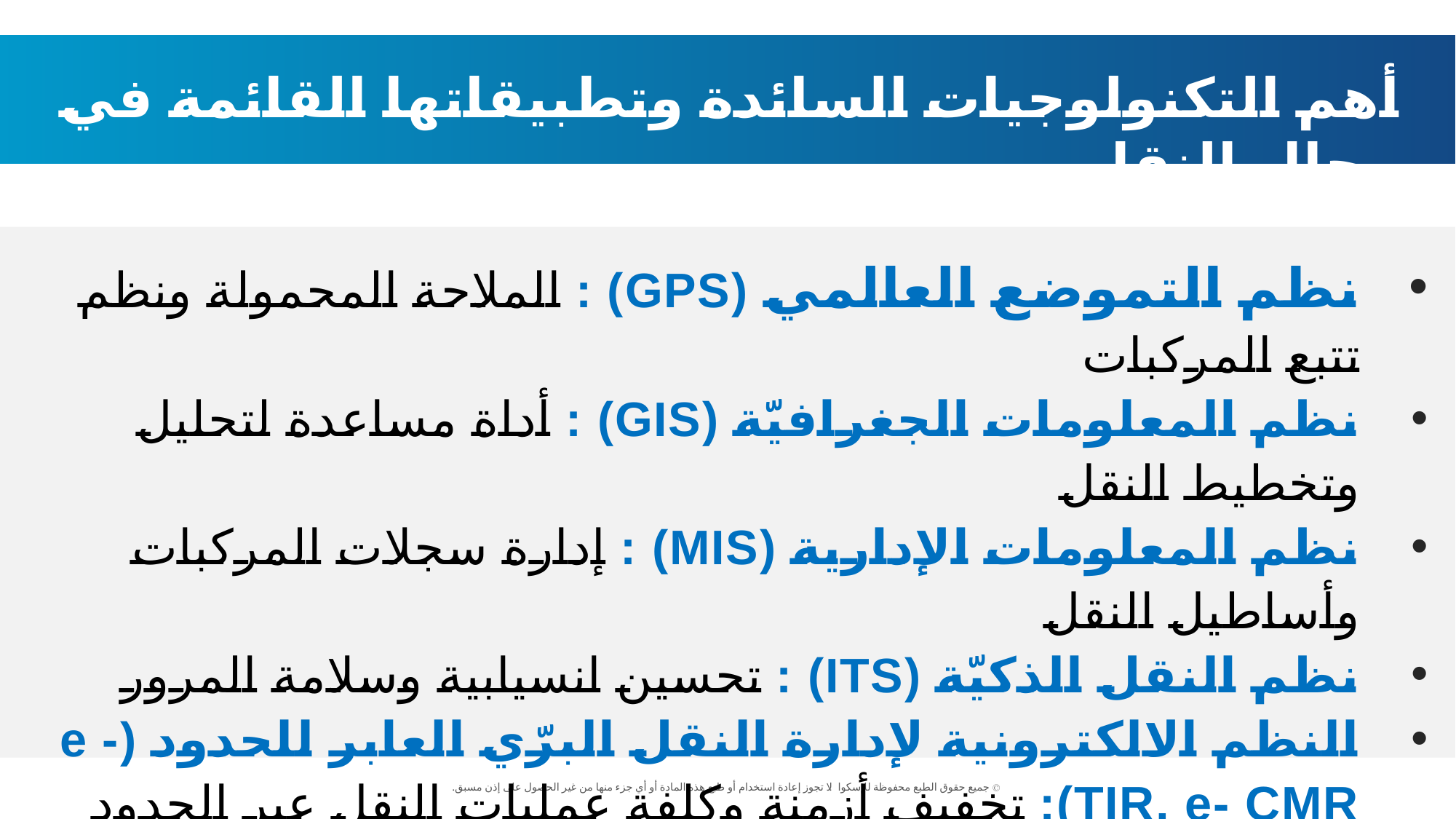

أهم التكنولوجيات السائدة وتطبيقاتها القائمة في مجال النقل
نظم التموضع العالمي (GPS) : الملاحة المحمولة ونظم تتبع المركبات
نظم المعلومات الجغرافيّة (GIS) : أداة مساعدة لتحليل وتخطيط النقل
نظم المعلومات الإدارية (MIS) : إدارة سجلات المركبات وأساطيل النقل
نظم النقل الذكيّة (ITS) : تحسين انسيابية وسلامة المرور
النظم الالكترونية لإدارة النقل البرّي العابر للحدود (e -TIR, e- CMR): تخفيف أزمنة وكلفة عمليات النقل عبر الحدود وتخفيف الاحتكاك البشري
الخدمات الحكومية الالكترونية في مجال النقل (e-Government):  إنجاز معاملات المواطنين عن بعد، بسرعة وشفافية وكلفة منخفضة